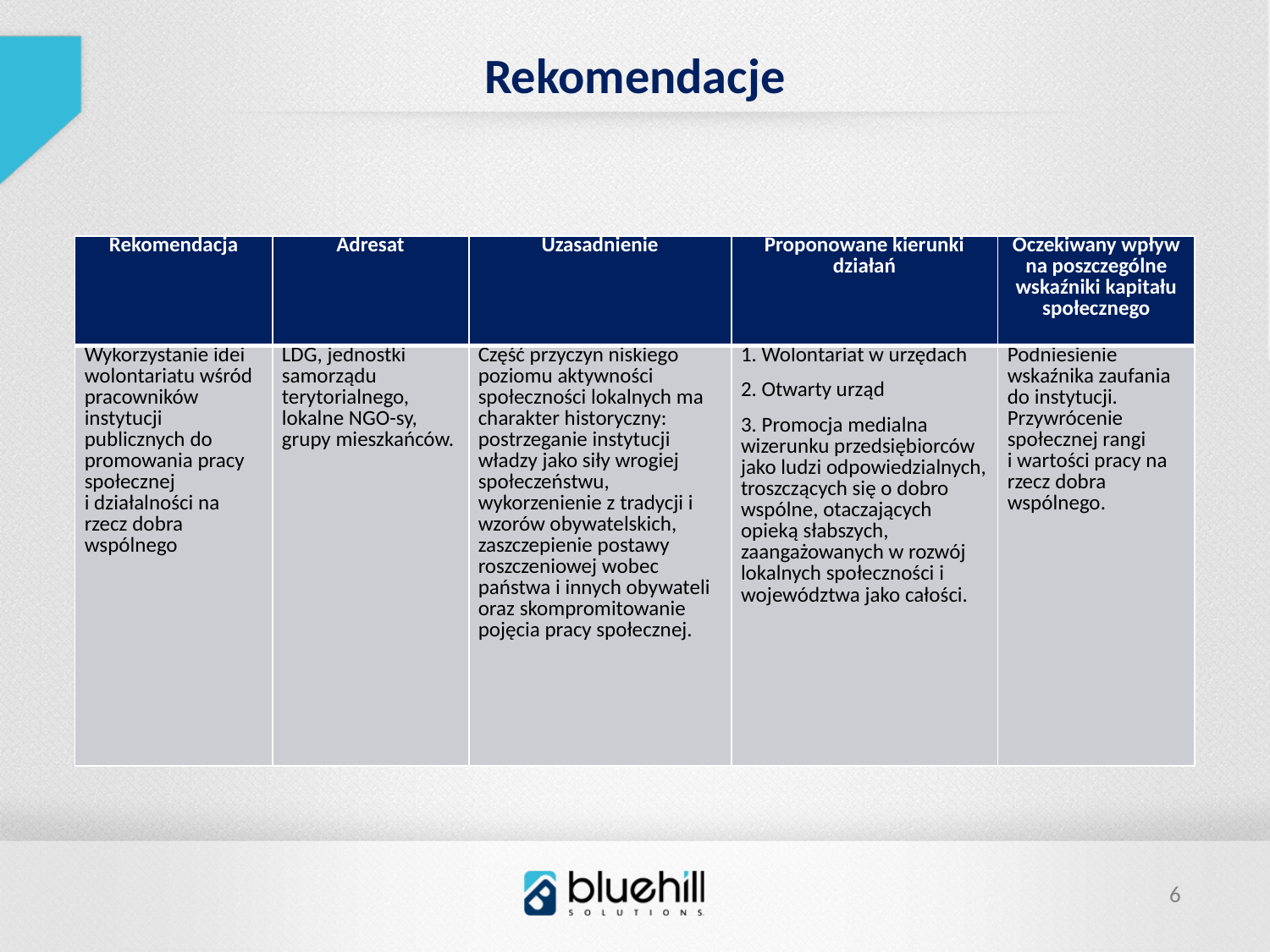

Rekomendacje
| Rekomendacja | Adresat | Uzasadnienie | Proponowane kierunki działań | Oczekiwany wpływ na poszczególne wskaźniki kapitału społecznego |
| --- | --- | --- | --- | --- |
| Wykorzystanie idei wolontariatu wśród pracowników instytucji publicznych do promowania pracy społecznej i działalności na rzecz dobra wspólnego | LDG, jednostki samorządu terytorialnego, lokalne NGO-sy, grupy mieszkańców. | Część przyczyn niskiego poziomu aktywności społeczności lokalnych ma charakter historyczny: postrzeganie instytucji władzy jako siły wrogiej społeczeństwu, wykorzenienie z tradycji i wzorów obywatelskich, zaszczepienie postawy roszczeniowej wobec państwa i innych obywateli oraz skompromitowanie pojęcia pracy społecznej. | 1. Wolontariat w urzędach 2. Otwarty urząd 3. Promocja medialna wizerunku przedsiębiorców jako ludzi odpowiedzialnych, troszczących się o dobro wspólne, otaczających opieką słabszych, zaangażowanych w rozwój lokalnych społeczności i województwa jako całości. | Podniesienie wskaźnika zaufania do instytucji. Przywrócenie społecznej rangi i wartości pracy na rzecz dobra wspólnego. |